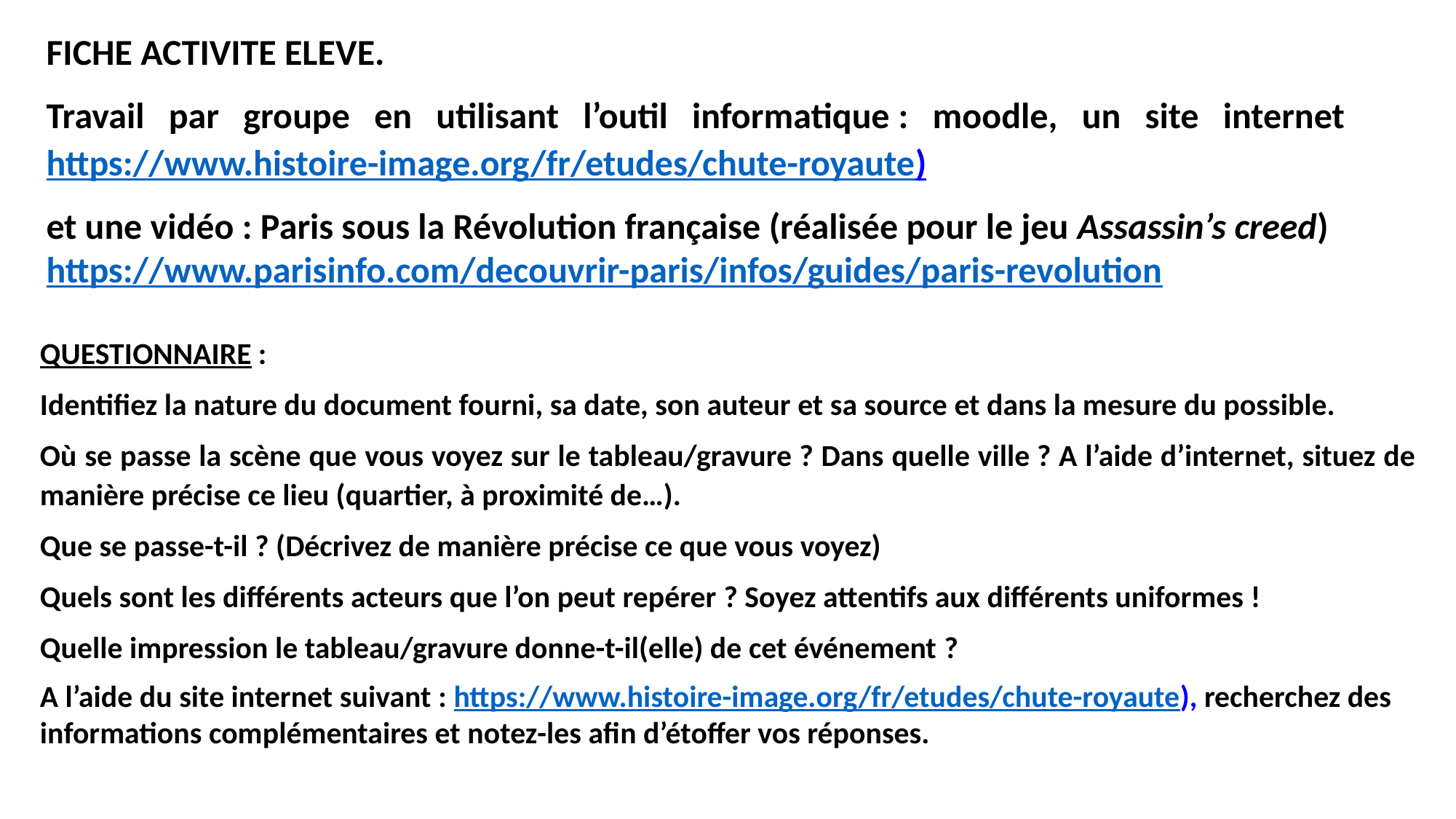

FICHE ACTIVITE ELEVE.
Travail par groupe en utilisant l’outil informatique : moodle, un site internet  https://www.histoire-image.org/fr/etudes/chute-royaute)
et une vidéo : Paris sous la Révolution française (réalisée pour le jeu Assassin’s creed)
https://www.parisinfo.com/decouvrir-paris/infos/guides/paris-revolution
QUESTIONNAIRE :
Identifiez la nature du document fourni, sa date, son auteur et sa source et dans la mesure du possible.
Où se passe la scène que vous voyez sur le tableau/gravure ? Dans quelle ville ? A l’aide d’internet, situez de manière précise ce lieu (quartier, à proximité de…).
Que se passe-t-il ? (Décrivez de manière précise ce que vous voyez)
Quels sont les différents acteurs que l’on peut repérer ? Soyez attentifs aux différents uniformes !
Quelle impression le tableau/gravure donne-t-il(elle) de cet événement ?
A l’aide du site internet suivant : https://www.histoire-image.org/fr/etudes/chute-royaute), recherchez des informations complémentaires et notez-les afin d’étoffer vos réponses.